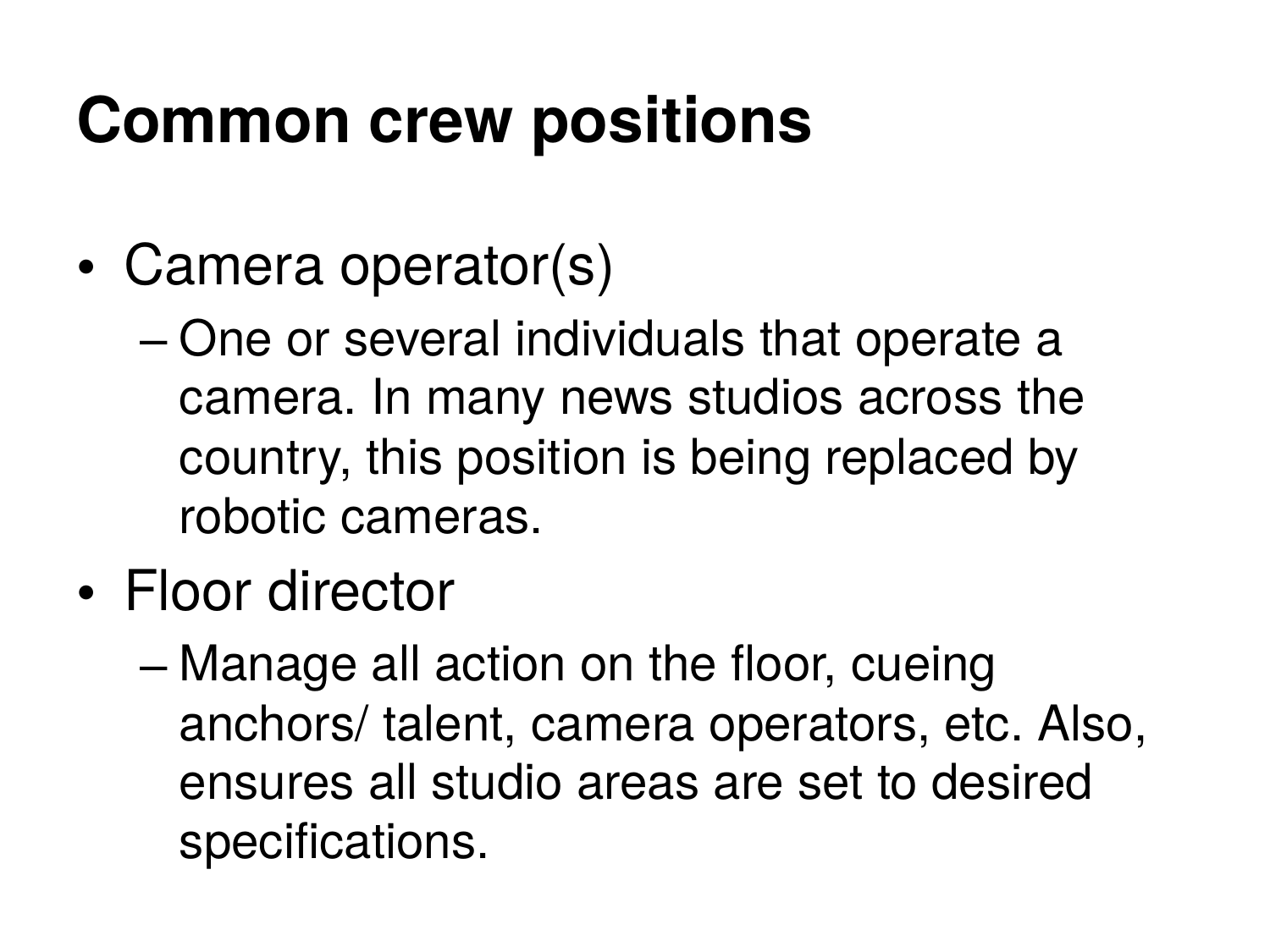

Common crew positions
Camera operator(s)
One or several individuals that operate a camera. In many news studios across the country, this position is being replaced by robotic cameras.
Floor director
Manage all action on the floor, cueing anchors/ talent, camera operators, etc. Also, ensures all studio areas are set to desired specifications.